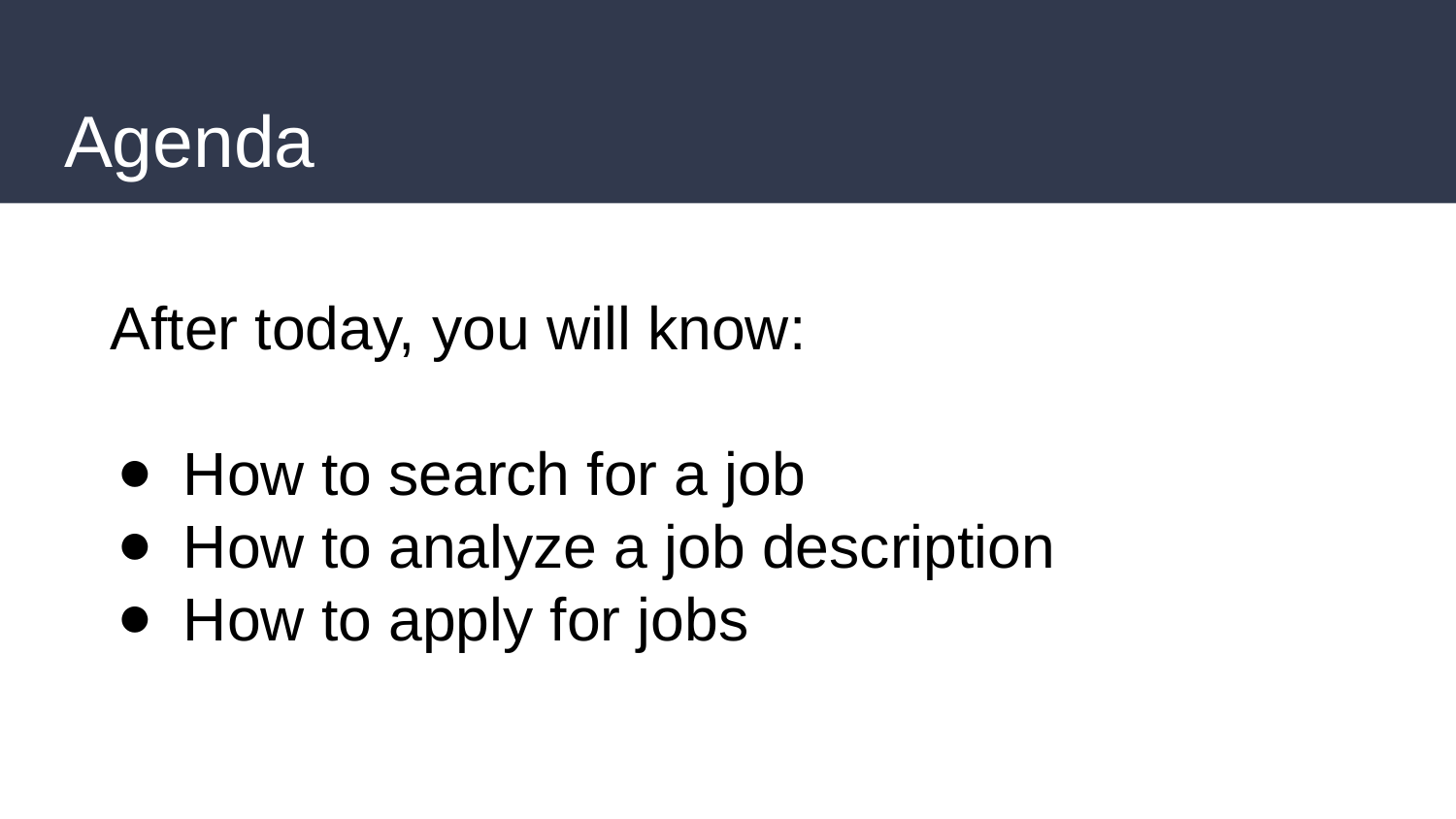

# Agenda
After today, you will know:

How to search for a job
How to analyze a job description
How to apply for jobs